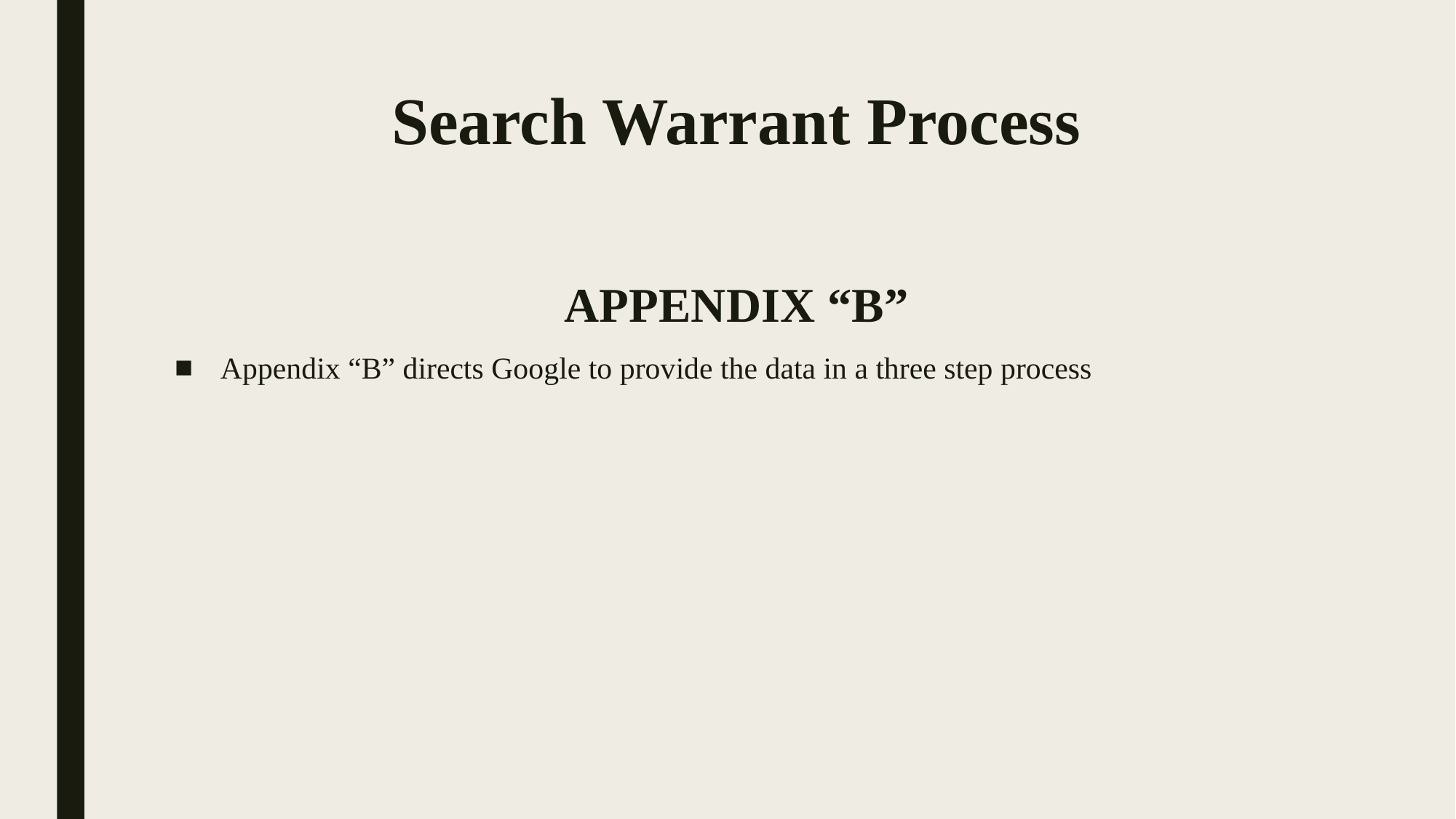

# Search Warrant Process
APPENDIX “B”
Appendix “B” directs Google to provide the data in a three step process